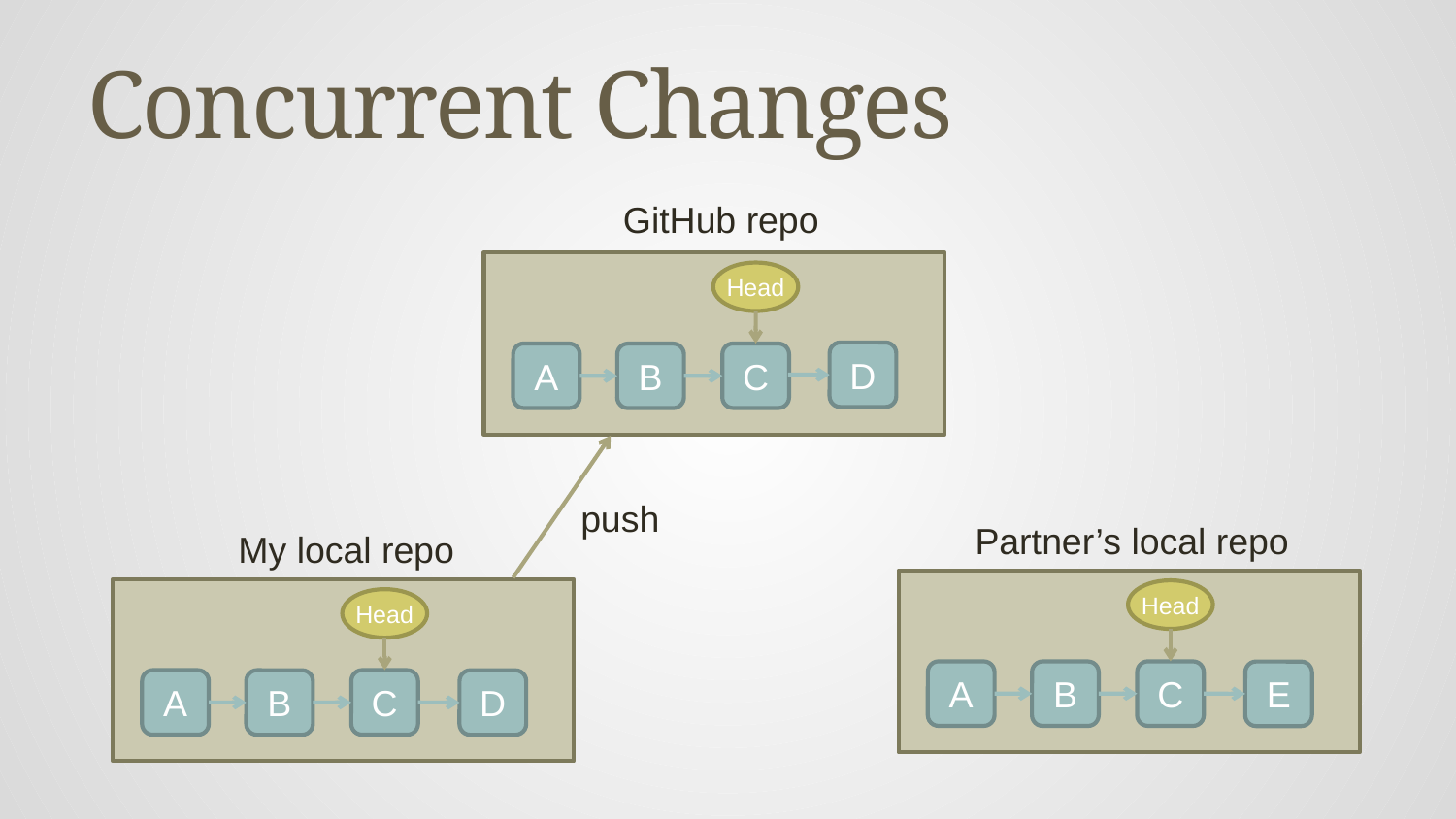

# Concurrent Changes
GitHub repo

Head
D
A
C
B
push
Partner’s local repo
My local repo

Head
Head
A
C
B
E
A
C
B
D